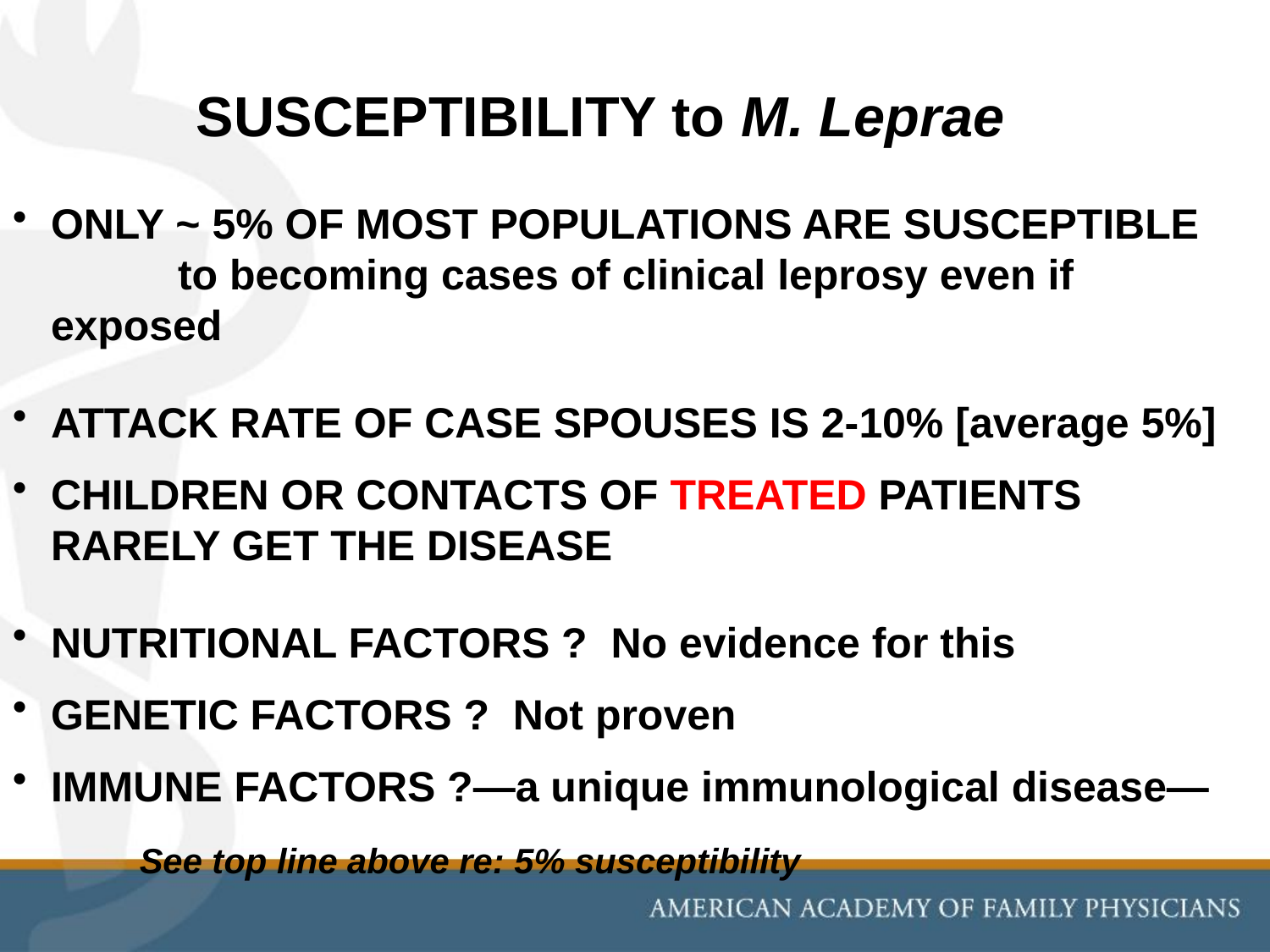

SUSCEPTIBILITY to M. Leprae
ONLY ~ 5% OF MOST POPULATIONS ARE SUSCEPTIBLE     	to becoming cases of clinical leprosy even if exposed

ATTACK RATE OF CASE SPOUSES IS 2-10% [average 5%]
CHILDREN OR CONTACTS OF TREATED PATIENTS     RARELY GET THE DISEASE

NUTRITIONAL FACTORS ?  No evidence for this
GENETIC FACTORS ?  Not proven
IMMUNE FACTORS ?—a unique immunological disease—
	See top line above re: 5% susceptibility